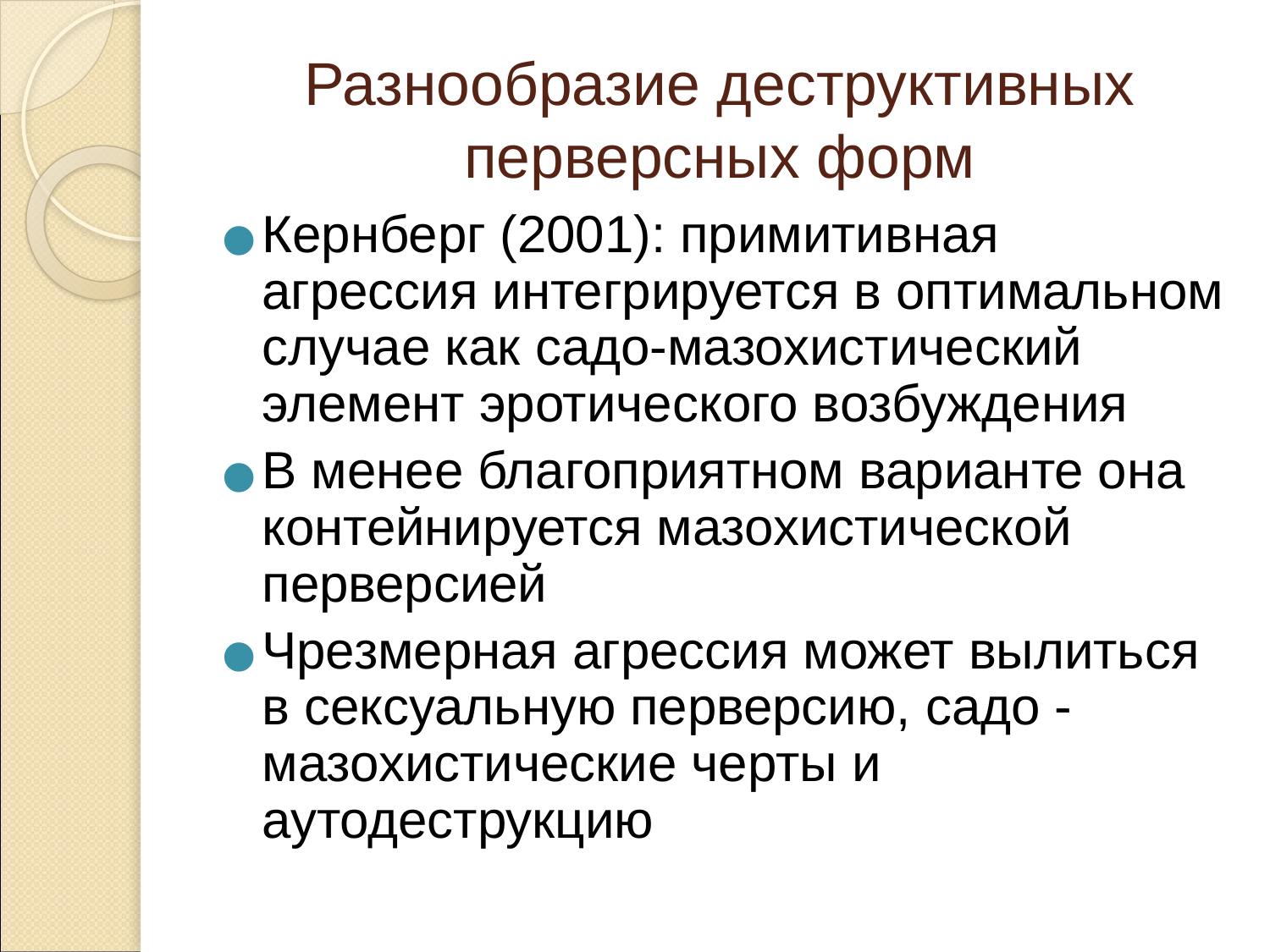

# Разнообразие деструктивных перверсных форм
Кернберг (2001): примитивная агрессия интегрируется в оптимальном случае как садо-мазохистический элемент эротического возбуждения
В менее благоприятном варианте она контейнируется мазохистической перверсией
Чрезмерная агрессия может вылиться в сексуальную перверсию, садо - мазохистические черты и аутодеструкцию